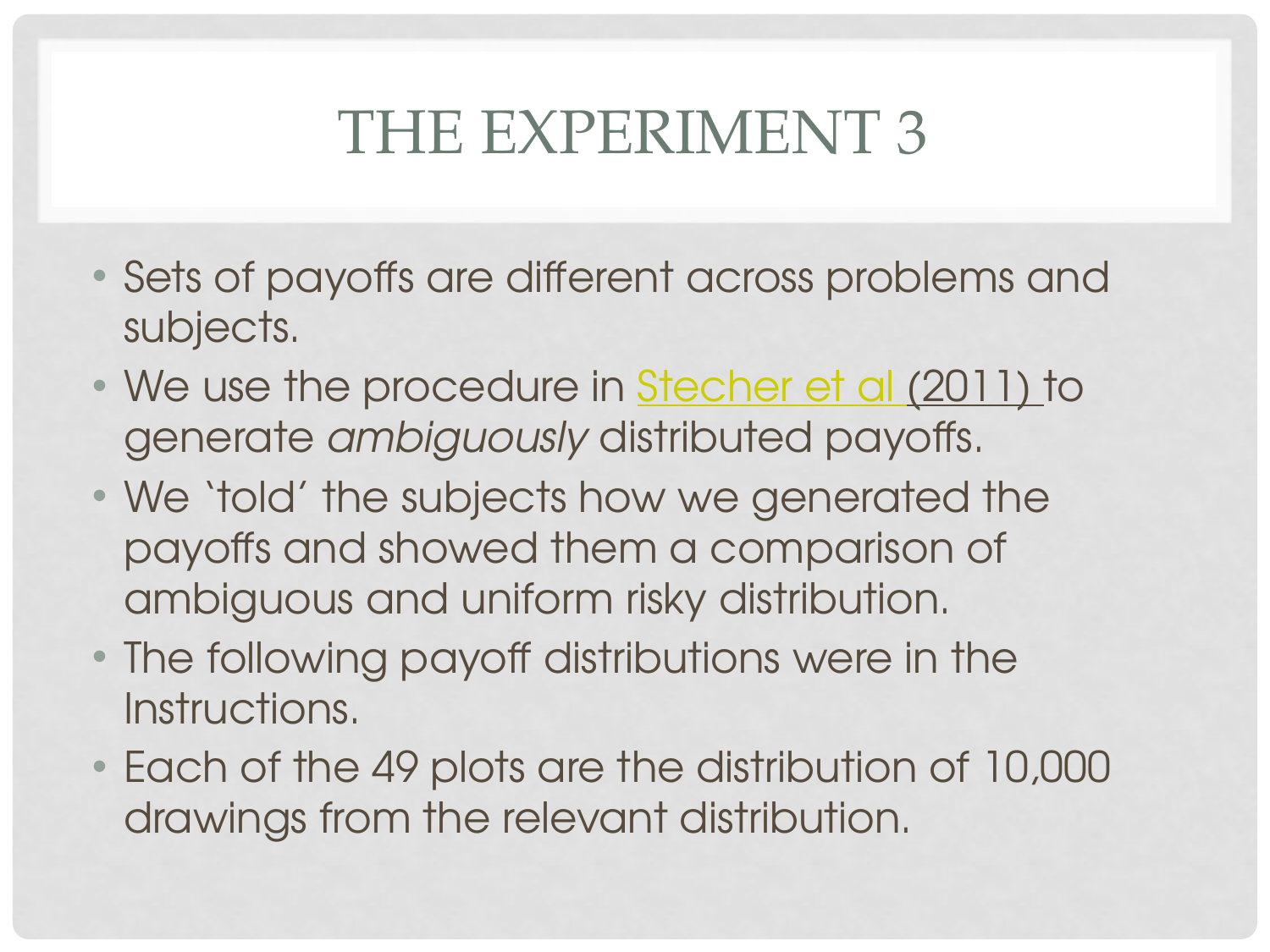

# The experiment 3
Sets of payoffs are different across problems and subjects.
We use the procedure in Stecher et al (2011) to generate ambiguously distributed payoffs.
We ‘told’ the subjects how we generated the payoffs and showed them a comparison of ambiguous and uniform risky distribution.
The following payoff distributions were in the Instructions.
Each of the 49 plots are the distribution of 10,000 drawings from the relevant distribution.